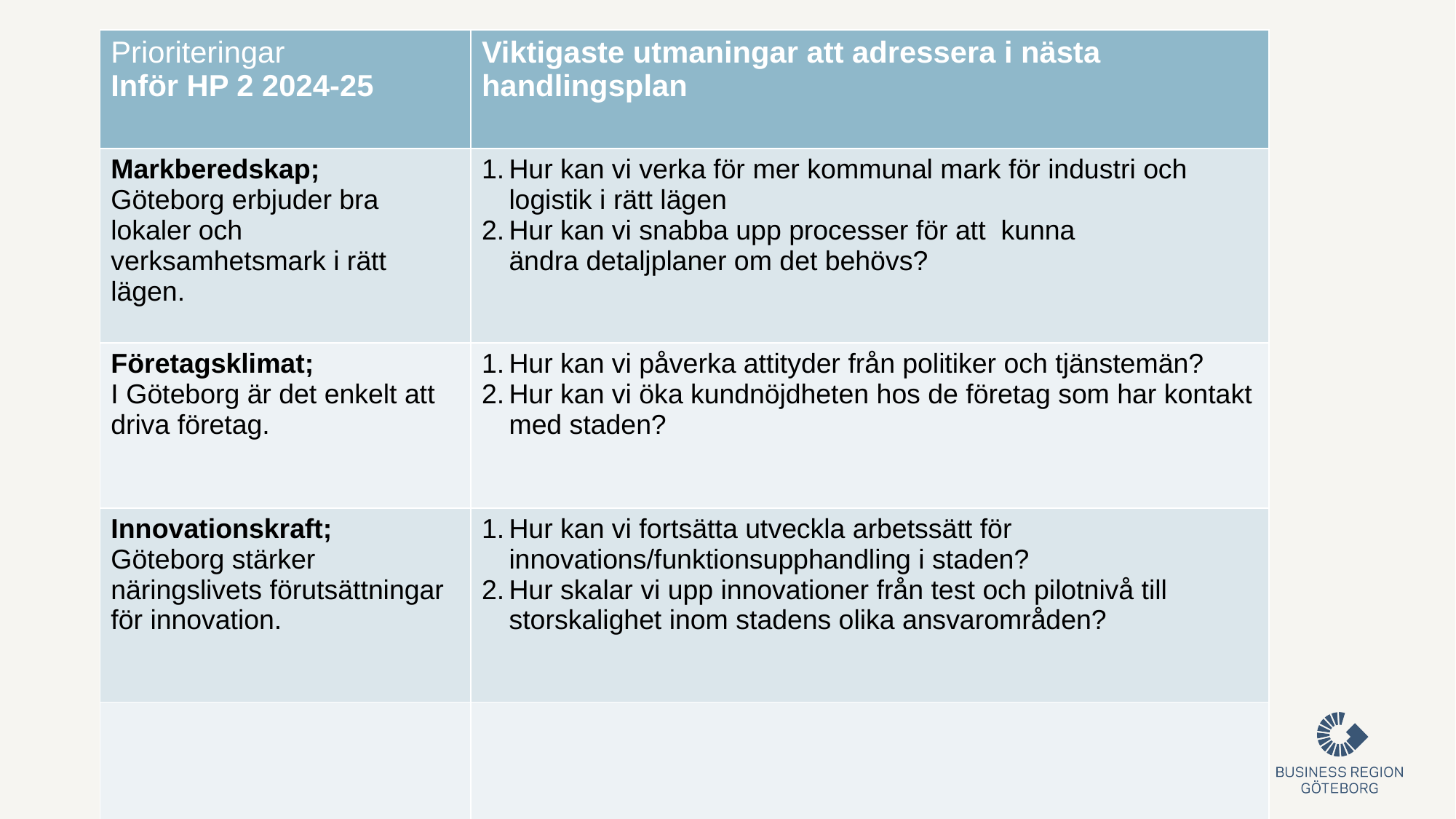

| Prioriteringar Inför HP 2 2024-25 | Viktigaste utmaningar att adressera i nästa handlingsplan |
| --- | --- |
| Markberedskap; Göteborg erbjuder bra lokaler och verksamhetsmark i rätt lägen. | Hur kan vi verka för mer kommunal mark för industri och logistik i rätt lägen Hur kan vi snabba upp processer för att  kunna ändra detaljplaner om det behövs? |
| Företagsklimat; I Göteborg är det enkelt att driva företag. | Hur kan vi påverka attityder från politiker och tjänstemän? Hur kan vi öka kundnöjdheten hos de företag som har kontakt med staden? |
| Innovationskraft; Göteborg stärker näringslivets förutsättningar för innovation. | Hur kan vi fortsätta utveckla arbetssätt för innovations/funktionsupphandling i staden? Hur skalar vi upp innovationer från test och pilotnivå till storskalighet inom stadens olika ansvarområden? |
|  |  |
|  |  |
#